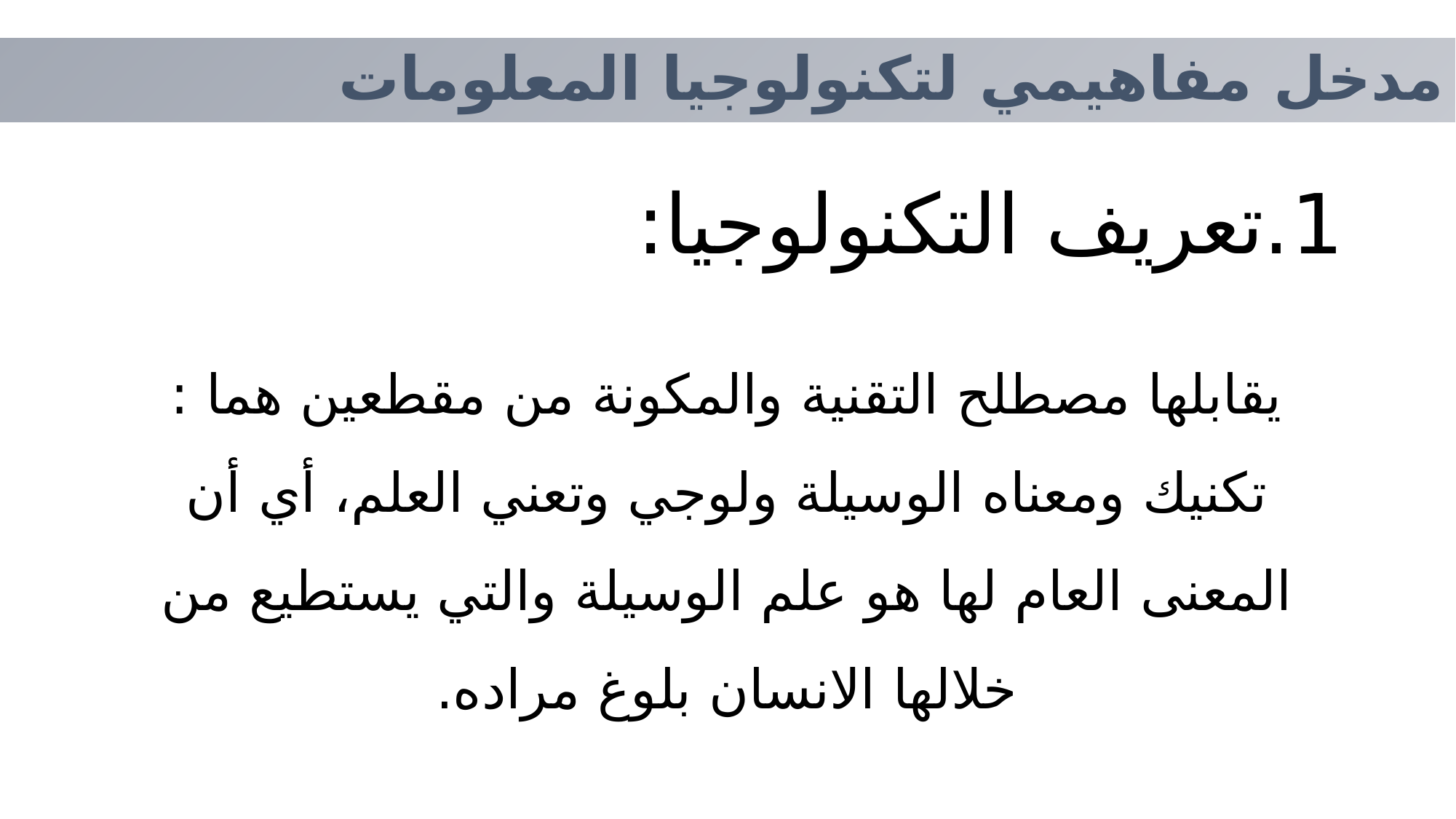

مدخل مفاهيمي لتكنولوجيا المعلومات
# 1.تعريف التكنولوجيا:
يقابلها مصطلح التقنية والمكونة من مقطعين هما : تكنيك ومعناه الوسيلة ولوجي وتعني العلم، أي أن المعنى العام لها هو علم الوسيلة والتي يستطيع من خلالها الانسان بلوغ مراده.